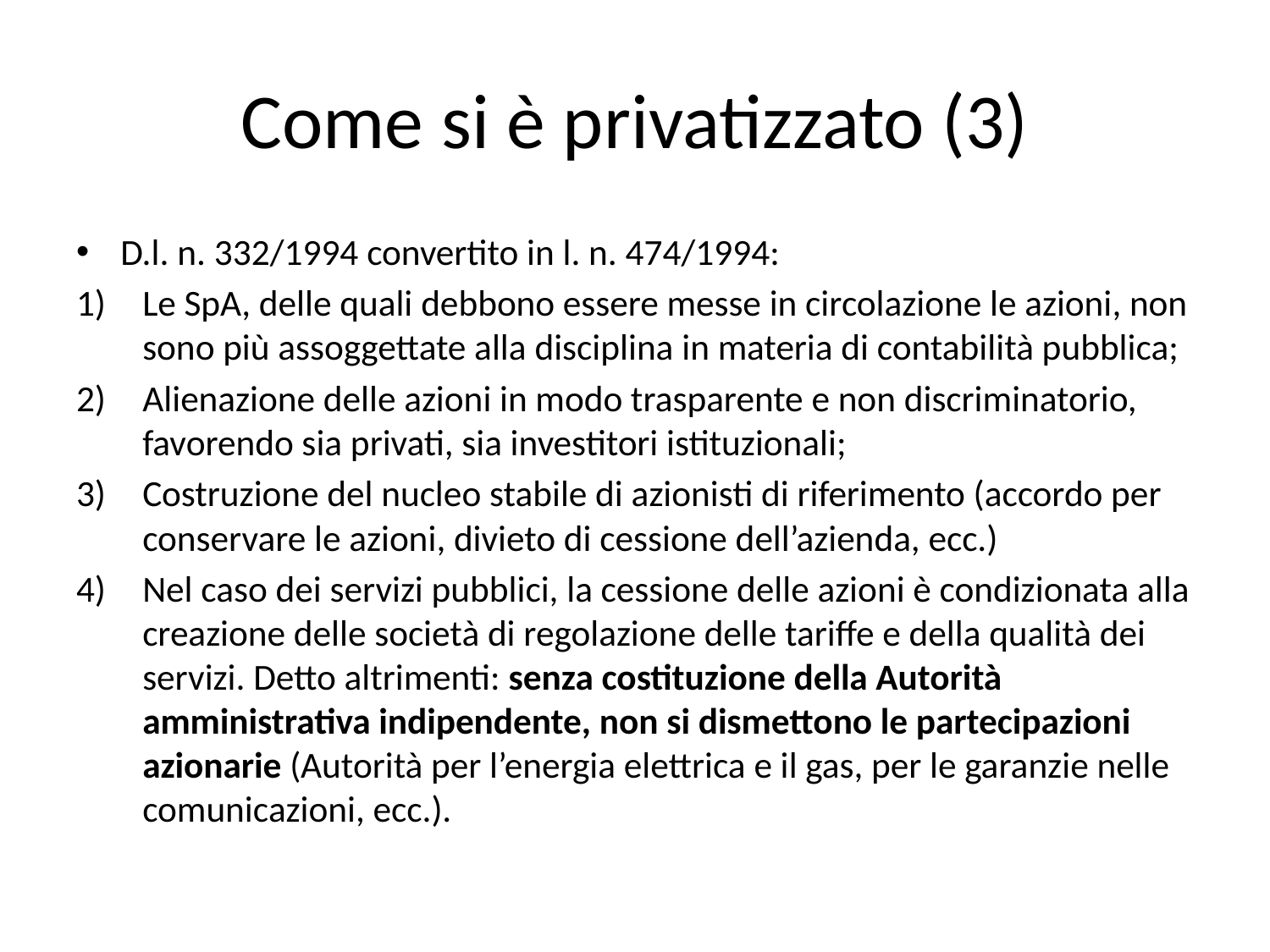

# Come si è privatizzato (3)
D.l. n. 332/1994 convertito in l. n. 474/1994:
Le SpA, delle quali debbono essere messe in circolazione le azioni, non sono più assoggettate alla disciplina in materia di contabilità pubblica;
Alienazione delle azioni in modo trasparente e non discriminatorio, favorendo sia privati, sia investitori istituzionali;
Costruzione del nucleo stabile di azionisti di riferimento (accordo per conservare le azioni, divieto di cessione dell’azienda, ecc.)
Nel caso dei servizi pubblici, la cessione delle azioni è condizionata alla creazione delle società di regolazione delle tariffe e della qualità dei servizi. Detto altrimenti: senza costituzione della Autorità amministrativa indipendente, non si dismettono le partecipazioni azionarie (Autorità per l’energia elettrica e il gas, per le garanzie nelle comunicazioni, ecc.).